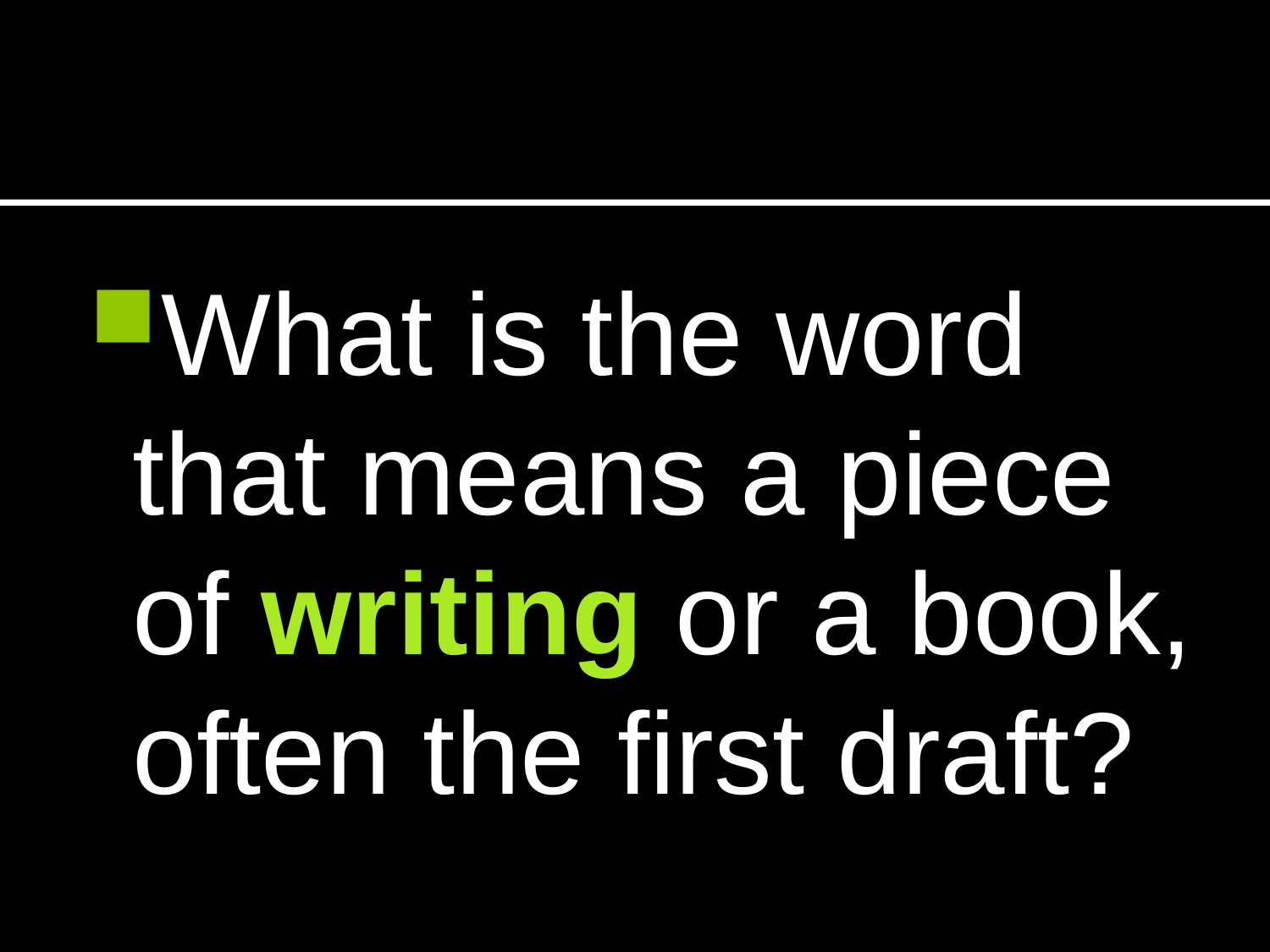

#
What is the word that means a piece of writing or a book, often the first draft?